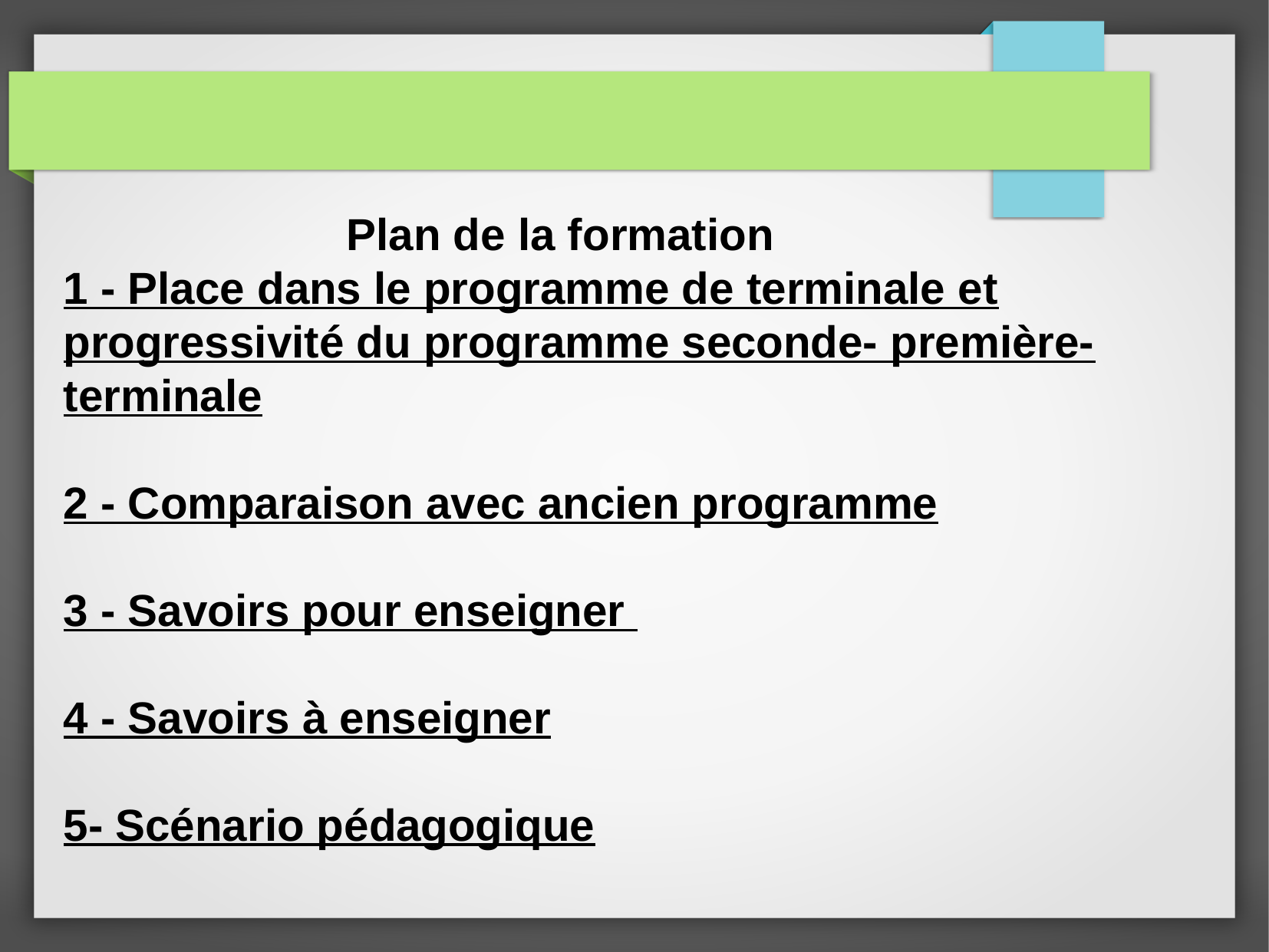

Plan de la formation
1 - Place dans le programme de terminale et progressivité du programme seconde- première-terminale

2 - Comparaison avec ancien programme

3 - Savoirs pour enseigner

4 - Savoirs à enseigner

5- Scénario pédagogique